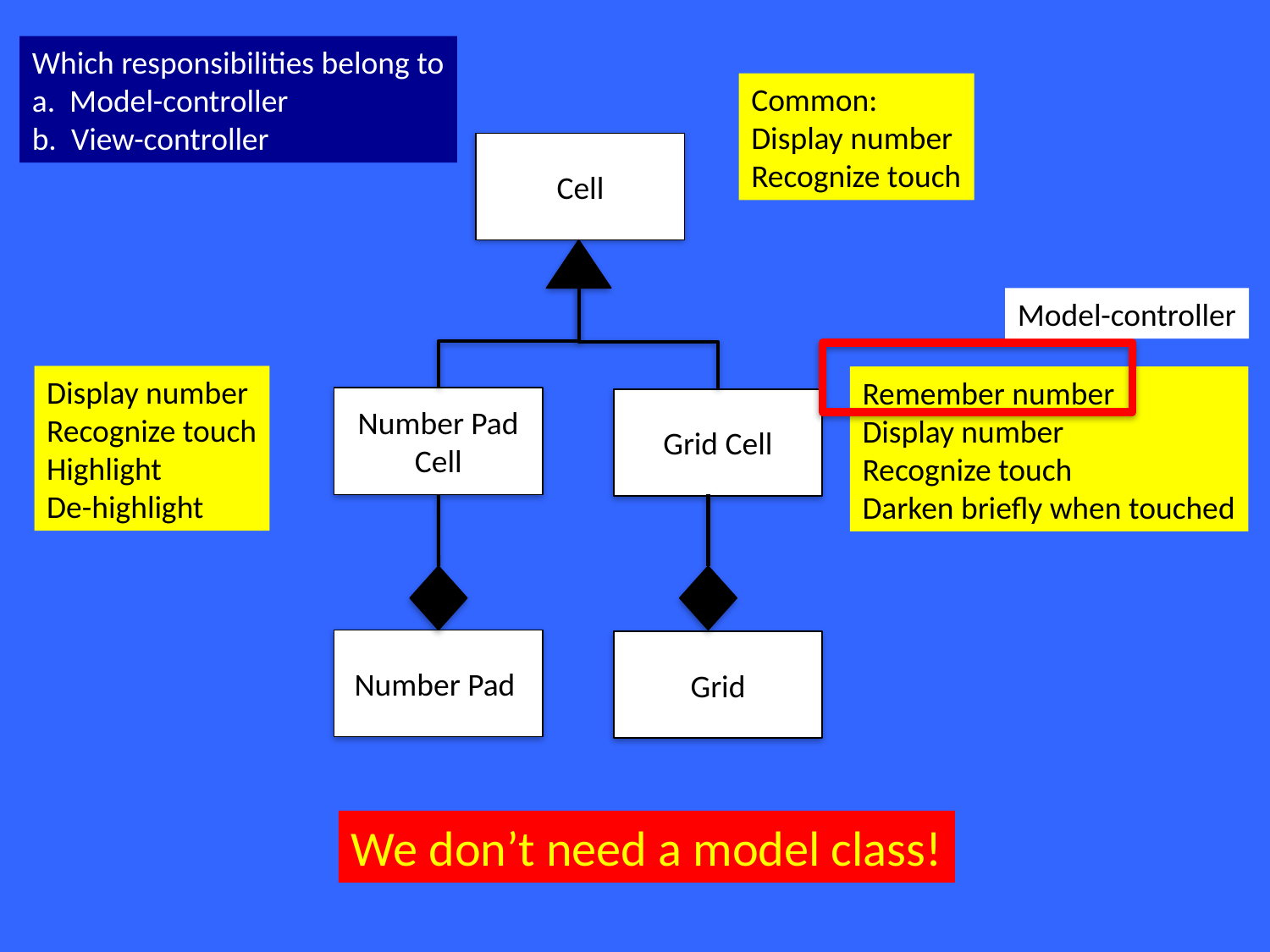

Which responsibilities belong to
a.  Model-controller
b.  View-controller
Common:
Display number
Recognize touch
Cell

Model-controller

Display number
Recognize touch
Highlight
De-highlight
Remember number
Display number
Recognize touch
Darken briefly when touched
Number Pad Cell
Grid Cell

Number Pad
Grid
We don’t need a model class!